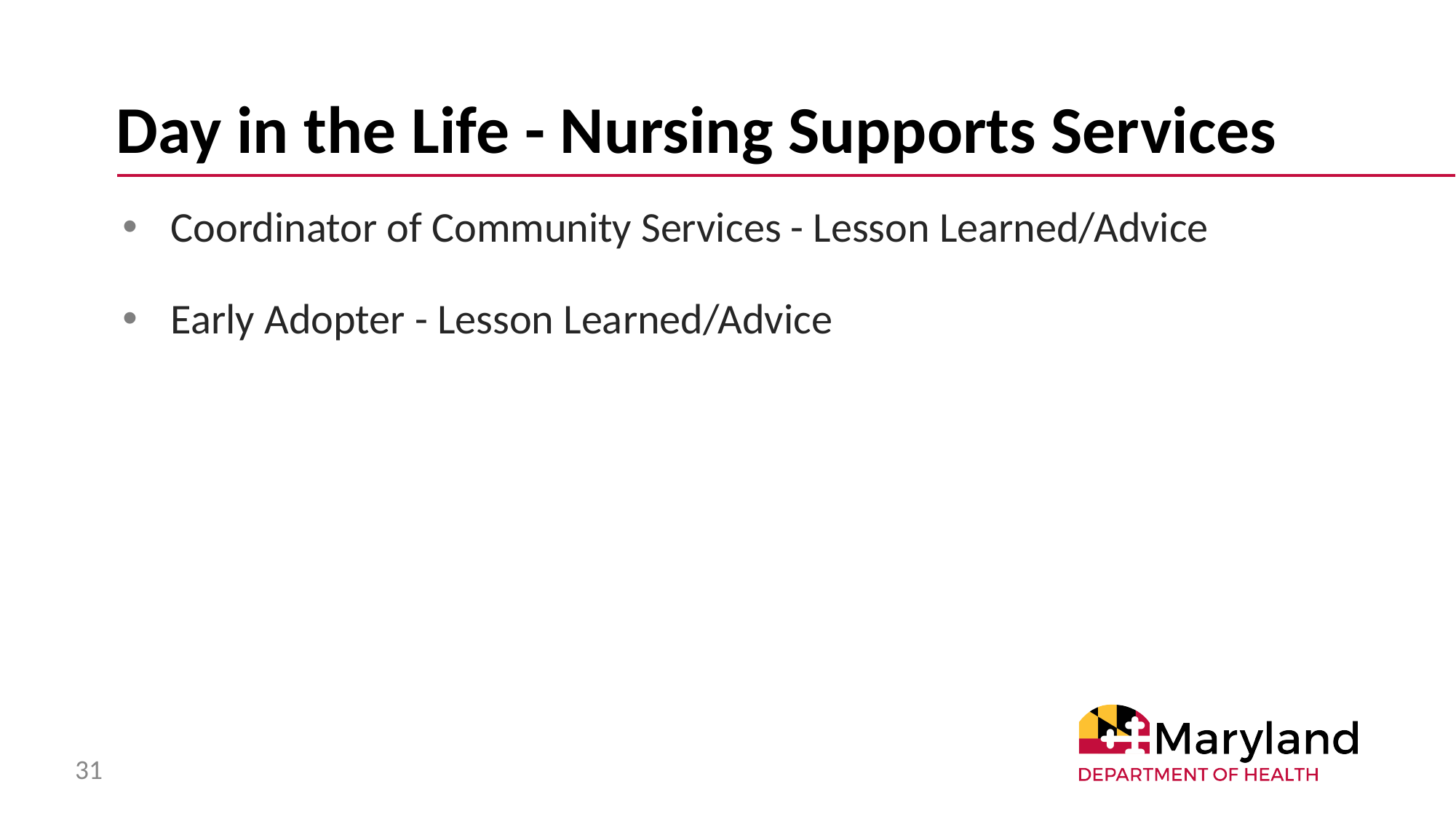

# Day in the Life - Nursing Supports Services
Coordinator of Community Services - Lesson Learned/Advice

Early Adopter - Lesson Learned/Advice

31